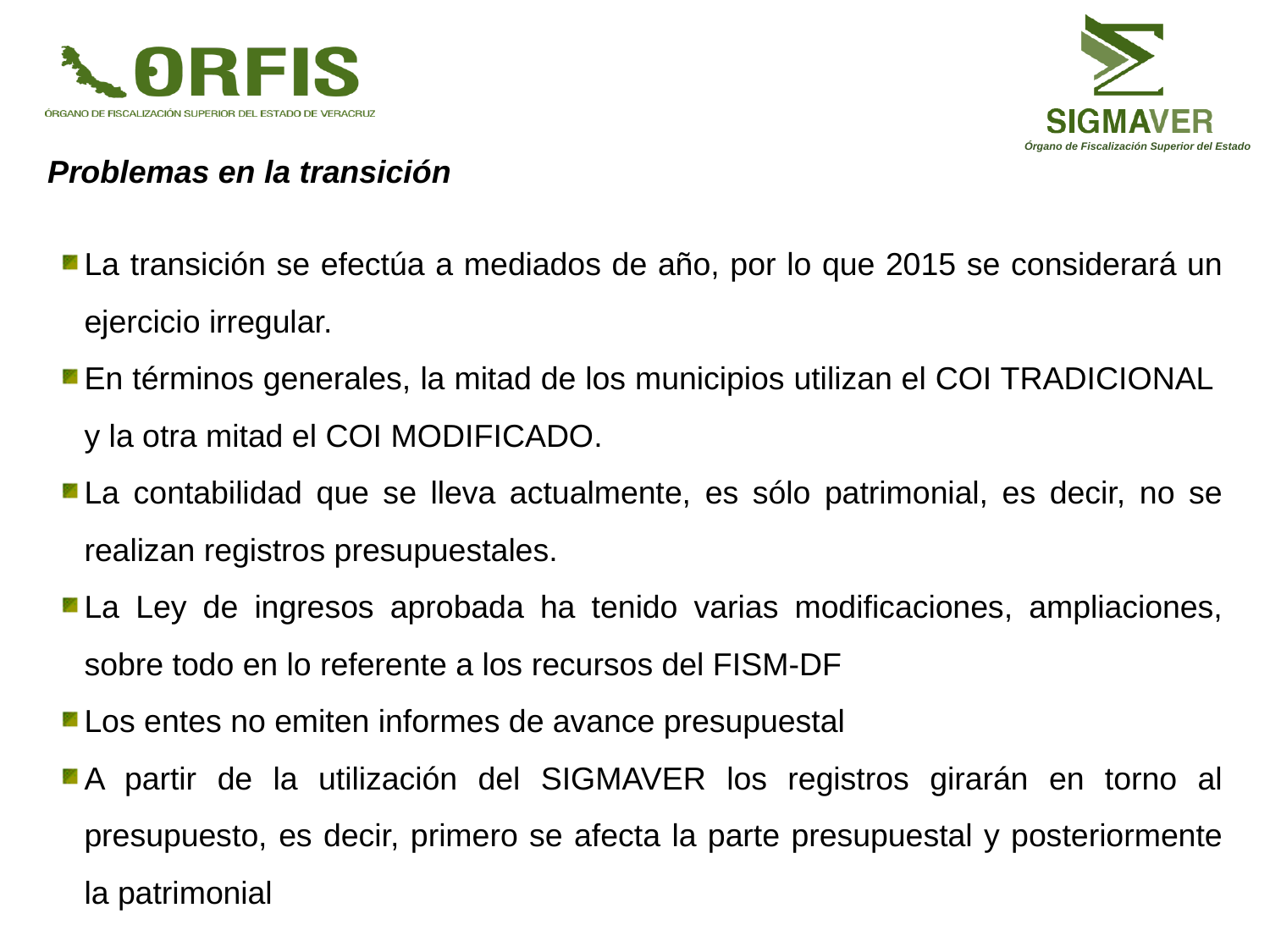

Problemas en la transición
La transición se efectúa a mediados de año, por lo que 2015 se considerará un ejercicio irregular.
En términos generales, la mitad de los municipios utilizan el COI TRADICIONAL  y la otra mitad el COI MODIFICADO.
La contabilidad que se lleva actualmente, es sólo patrimonial, es decir, no se realizan registros presupuestales.
La Ley de ingresos aprobada ha tenido varias modificaciones, ampliaciones, sobre todo en lo referente a los recursos del FISM-DF
Los entes no emiten informes de avance presupuestal
A partir de la utilización del SIGMAVER los registros girarán en torno al presupuesto, es decir, primero se afecta la parte presupuestal y posteriormente la patrimonial